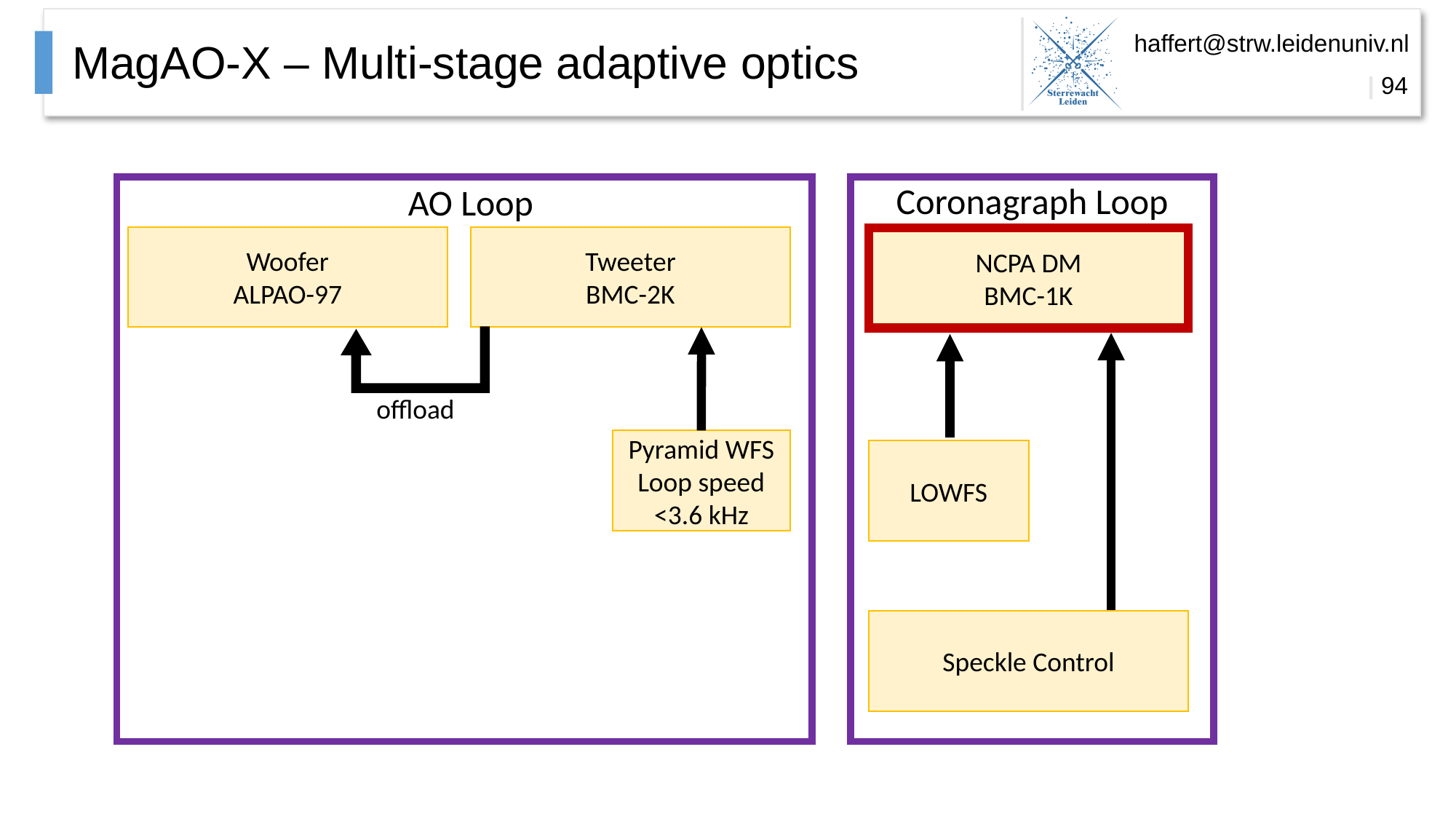

# MagAO-X – Multi-stage adaptive optics
Coronagraph Loop
AO Loop

Woofer
ALPAO-97
Tweeter
BMC-2K
NCPA DM
BMC-1K

offload
Pyramid WFS
Loop speed <3.6 kHz
LOWFS
Speckle Control